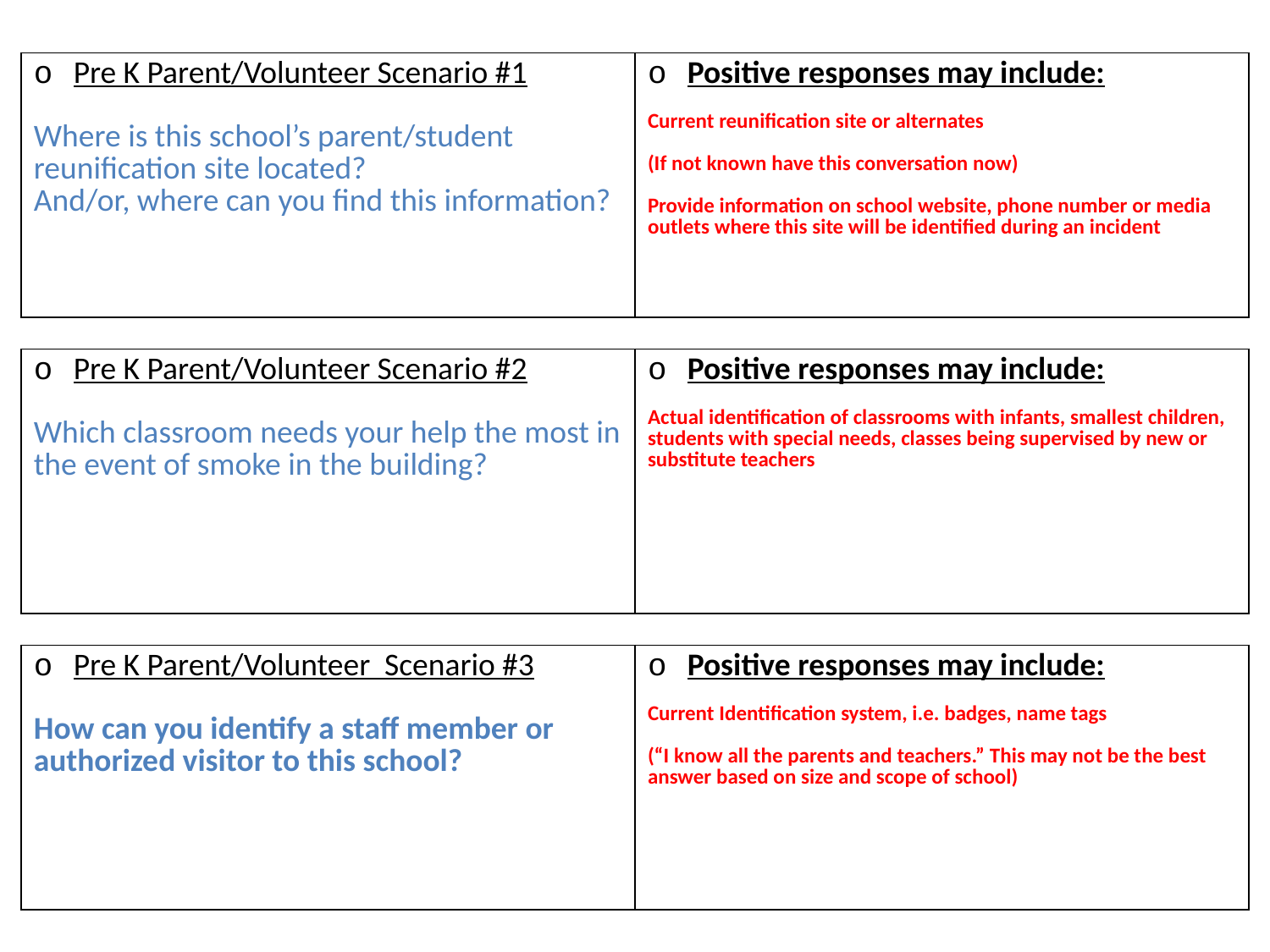

# Slide 5
| Pre K Parent/Volunteer Scenario #1 Where is this school’s parent/student reunification site located? And/or, where can you find this information? | Positive responses may include: Current reunification site or alternates (If not known have this conversation now) Provide information on school website, phone number or media outlets where this site will be identified during an incident |
| --- | --- |
| Pre K Parent/Volunteer Scenario #2 Which classroom needs your help the most in the event of smoke in the building? | Positive responses may include: Actual identification of classrooms with infants, smallest children, students with special needs, classes being supervised by new or substitute teachers |
| --- | --- |
| Pre K Parent/Volunteer Scenario #3 How can you identify a staff member or authorized visitor to this school? | Positive responses may include: Current Identification system, i.e. badges, name tags (“I know all the parents and teachers.” This may not be the best answer based on size and scope of school) |
| --- | --- |